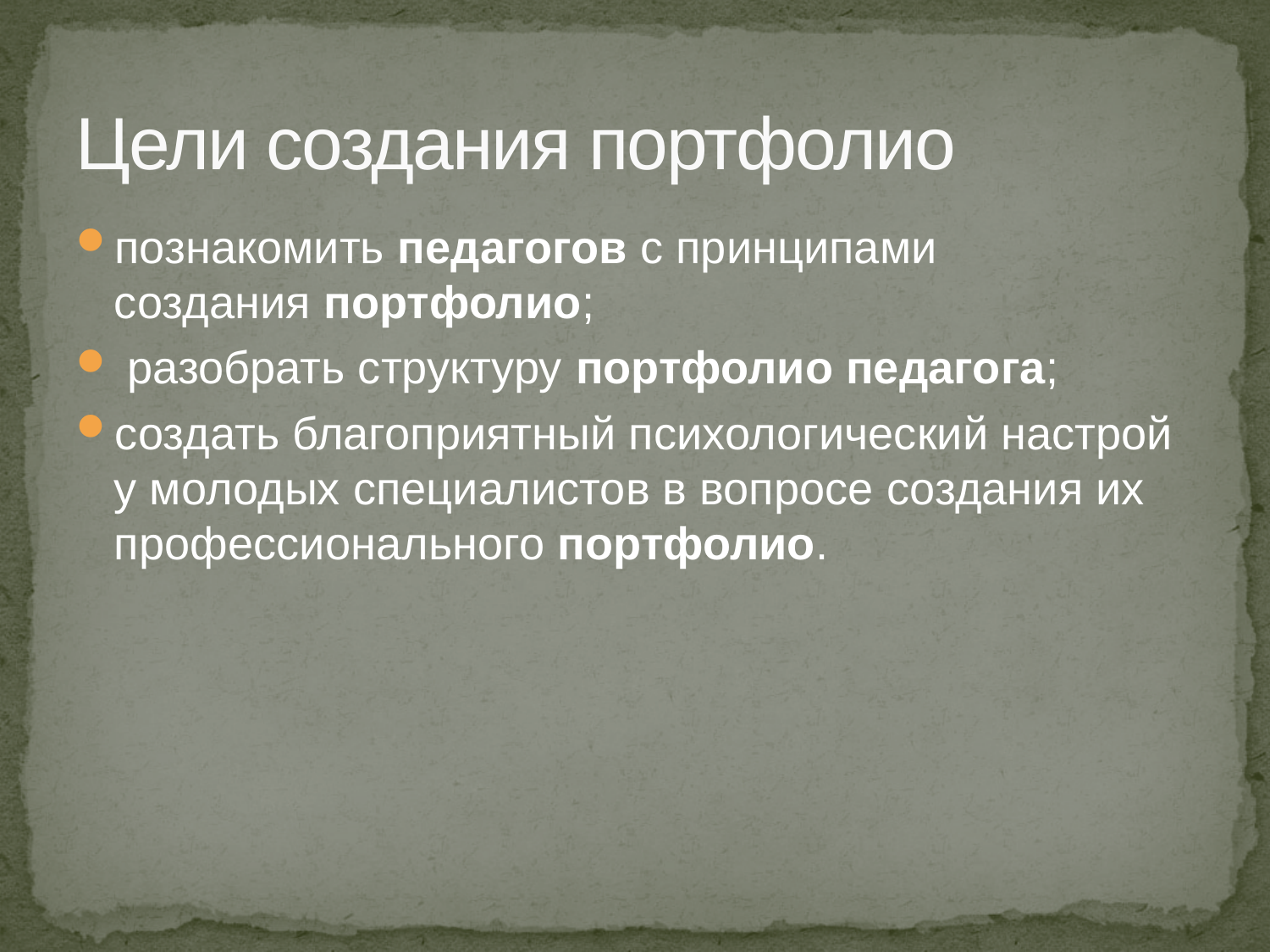

# Цели создания портфолио
познакомить педагогов с принципами создания портфолио;
 разобрать структуру портфолио педагога;
создать благоприятный психологический настрой у молодых специалистов в вопросе создания их профессионального портфолио.